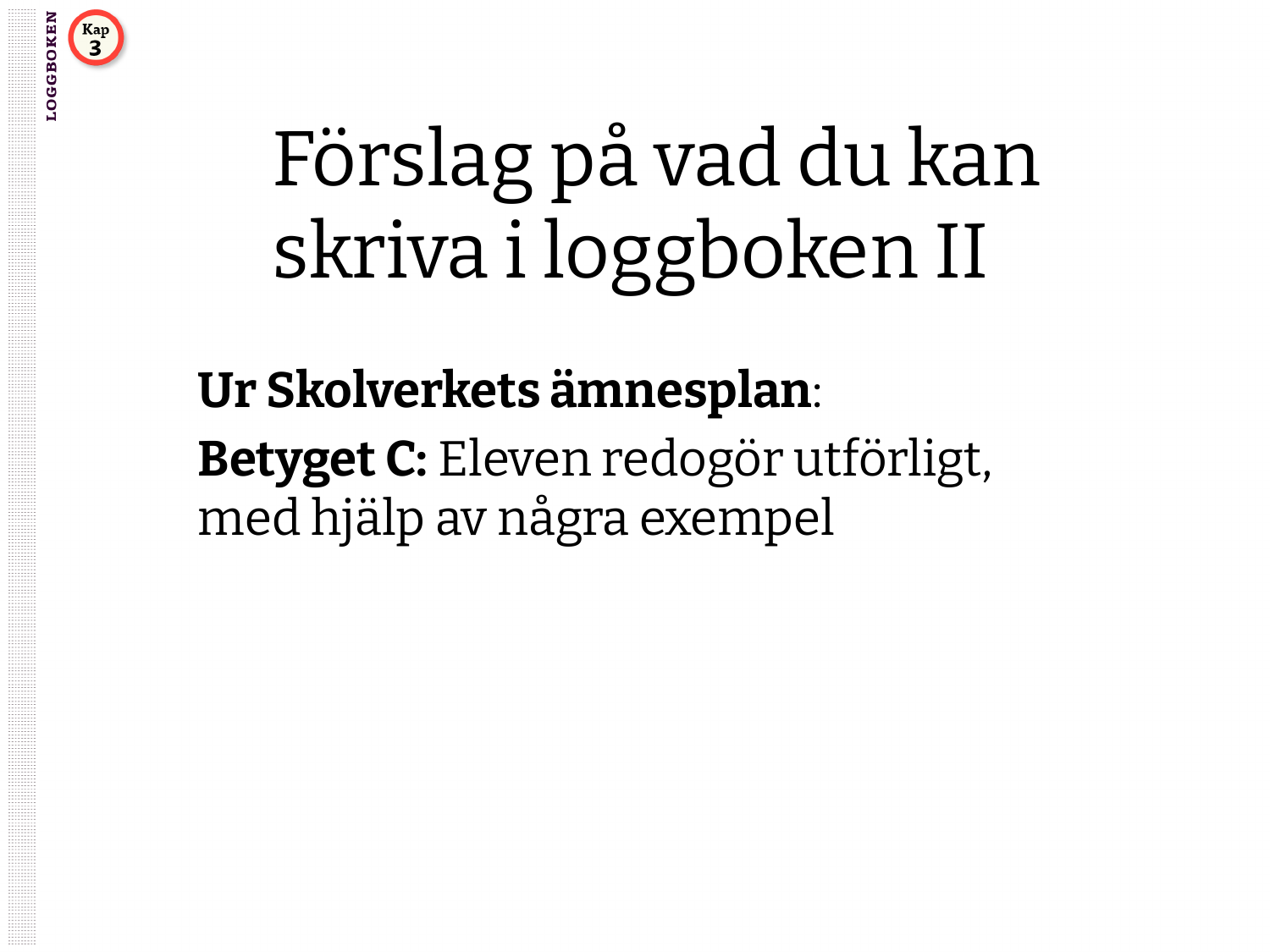

# Förslag på vad du kan skriva i loggboken II
Ur Skolverkets ämnesplan:
Betyget C: Eleven redogör utförligt, med hjälp av några exempel